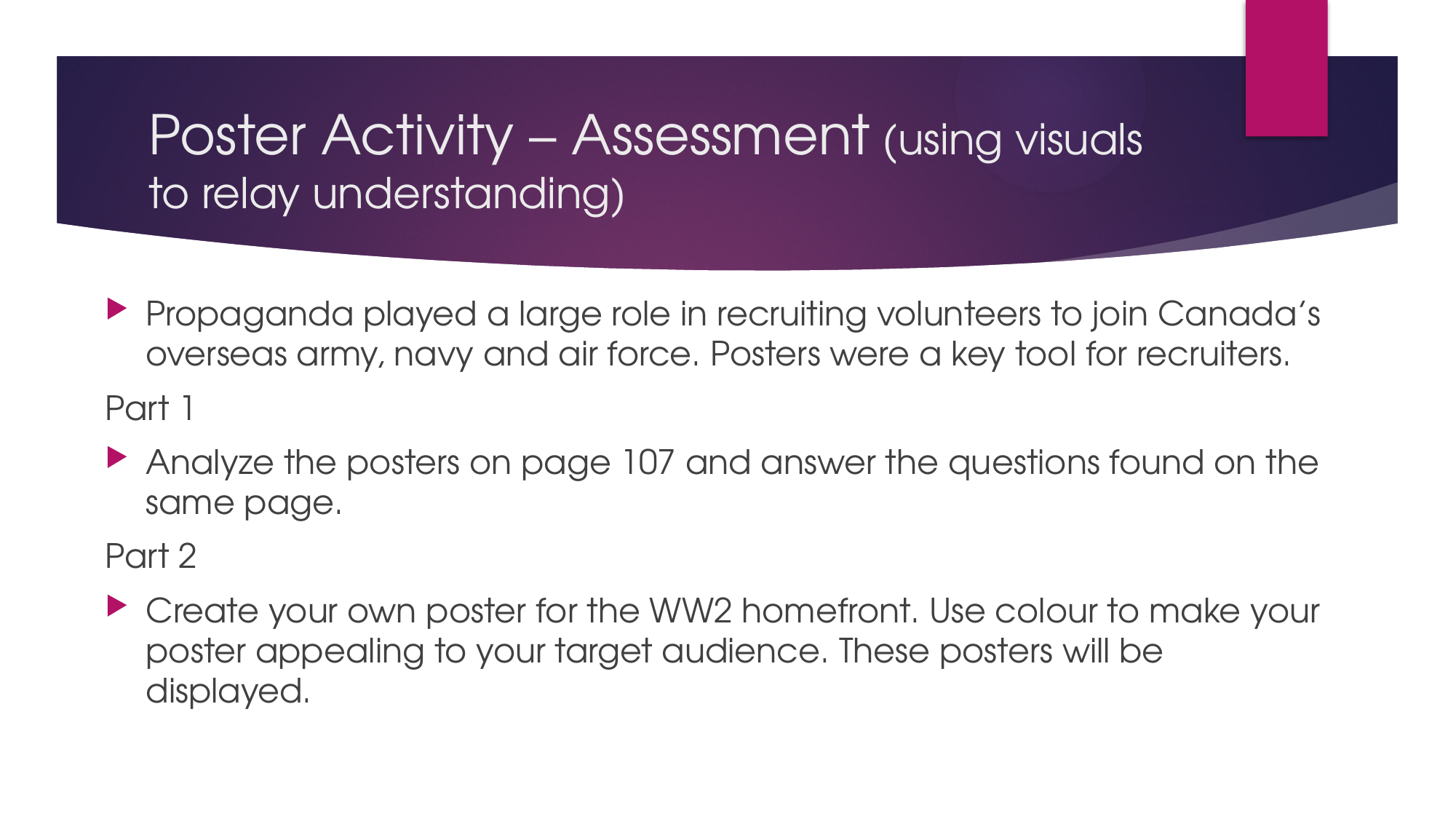

# Poster Activity – Assessment (using visuals to relay understanding)
Propaganda played a large role in recruiting volunteers to join Canada’s overseas army, navy and air force. Posters were a key tool for recruiters.
Part 1
Analyze the posters on page 107 and answer the questions found on the same page.
Part 2
Create your own poster for the WW2 homefront. Use colour to make your poster appealing to your target audience. These posters will be displayed.